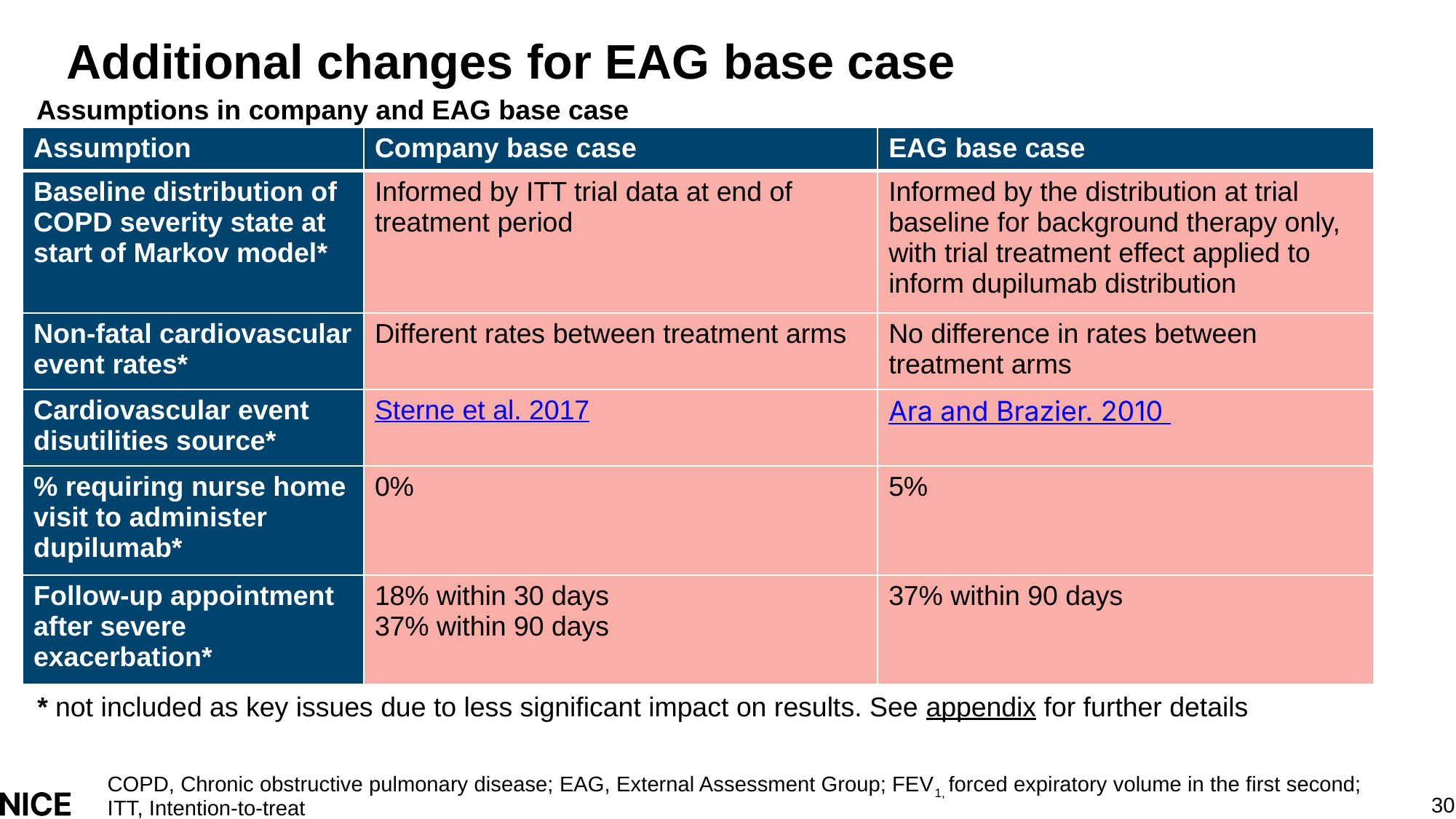

# Additional changes for EAG base case
Assumptions in company and EAG base case
| Assumption | Company base case | EAG base case |
| --- | --- | --- |
| Baseline distribution of COPD severity state at start of Markov model\* | Informed by ITT trial data at end of treatment period | Informed by the distribution at trial baseline for background therapy only, with trial treatment effect applied to inform dupilumab distribution |
| Non-fatal cardiovascular event rates\* | Different rates between treatment arms | No difference in rates between treatment arms |
| Cardiovascular event disutilities source\* | Sterne et al. 2017 | Ara and Brazier. 2010 |
| % requiring nurse home visit to administer dupilumab\* | 0% | 5% |
| Follow-up appointment after severe exacerbation\* | 18% within 30 days 37% within 90 days | 37% within 90 days |
* not included as key issues due to less significant impact on results. See appendix for further details
COPD, Chronic obstructive pulmonary disease; EAG, External Assessment Group; FEV1, forced expiratory volume in the first second; ITT, Intention-to-treat